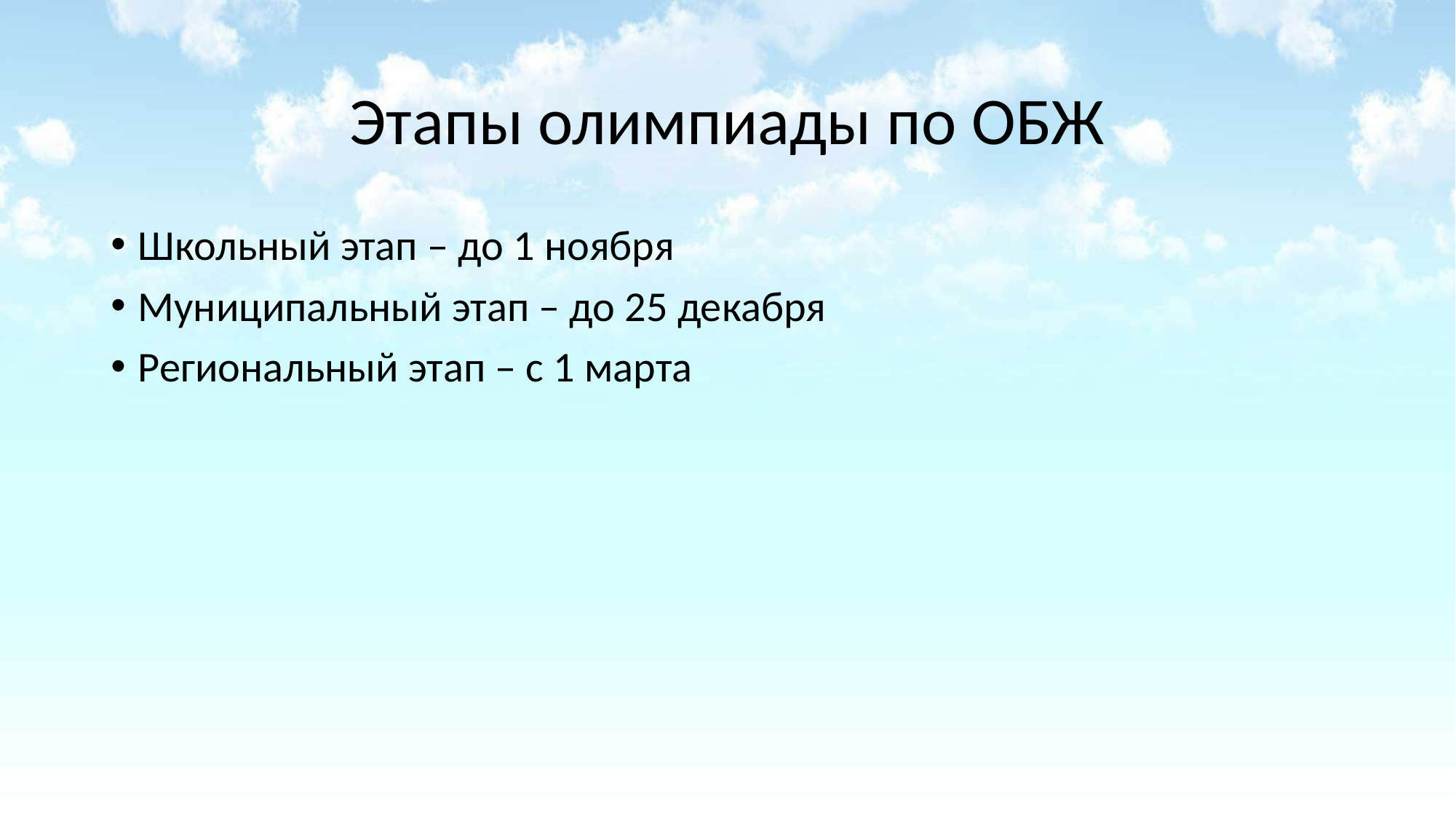

# Этапы олимпиады по ОБЖ
Школьный этап – до 1 ноября
Муниципальный этап – до 25 декабря
Региональный этап – с 1 марта